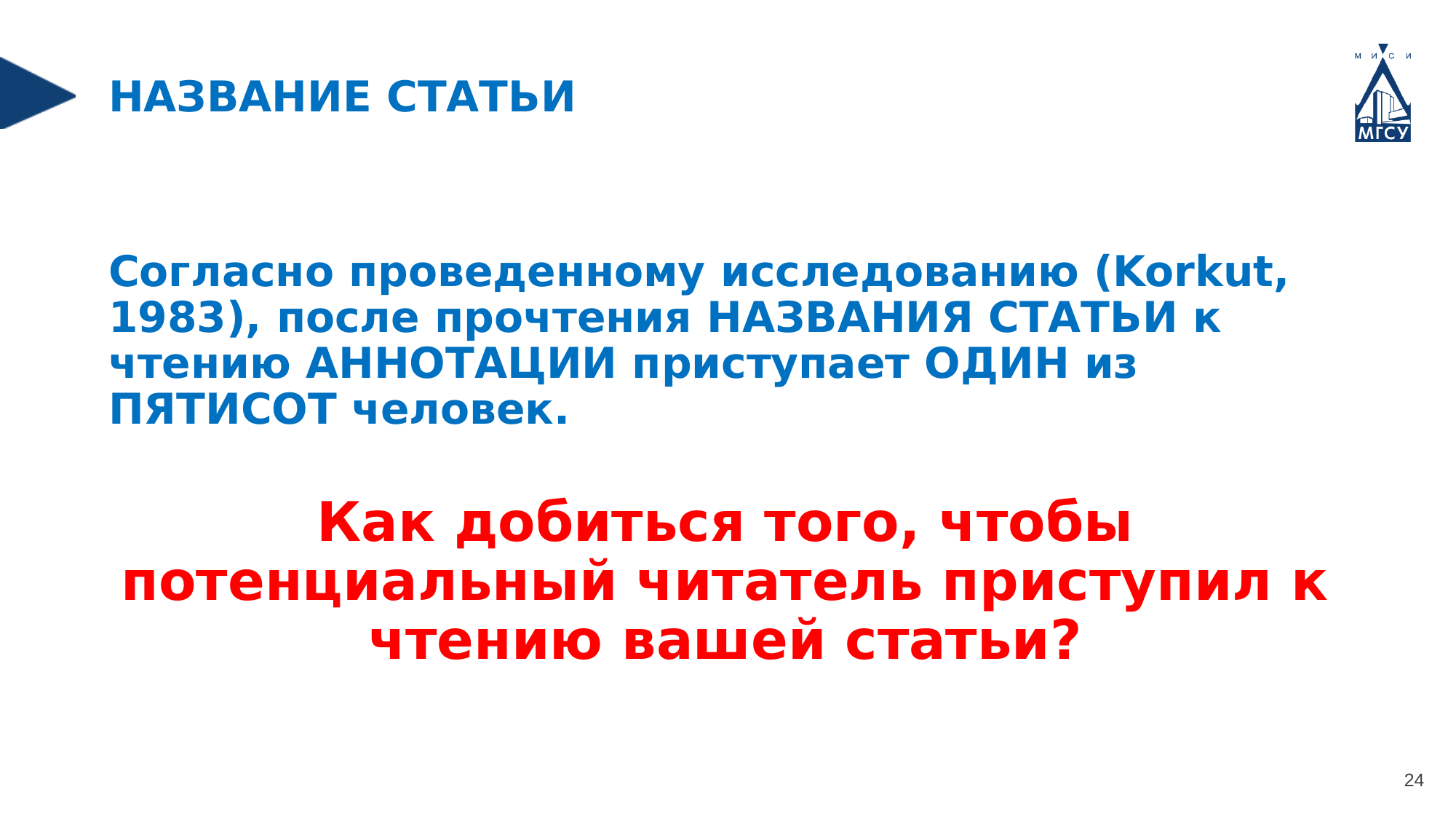

НАЗВАНИЕ СТАТЬИ

Согласно проведенному исследованию (Korkut, 1983), после прочтения НАЗВАНИЯ СТАТЬИ к чтению АННОТАЦИИ приступает ОДИН из ПЯТИСОТ человек.

Как добиться того, чтобы потенциальный читатель приступил к чтению вашей статьи?